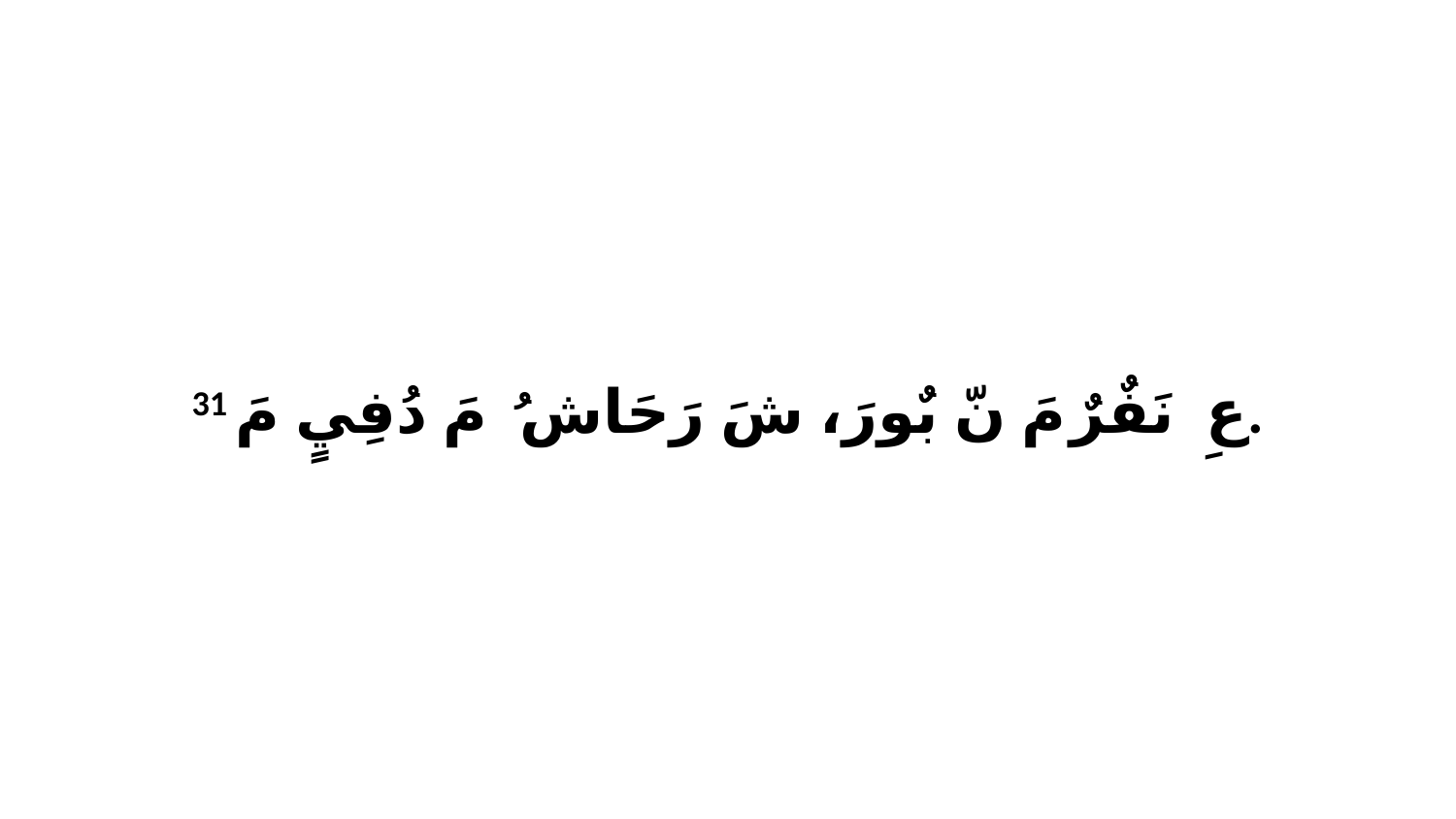

31 عِ ﭑ نَفٌرٌ مَ نّ بٌورَ،ﭑ شَ رَحَاشُ ﭑ مَ دُفِيٍ مَ.